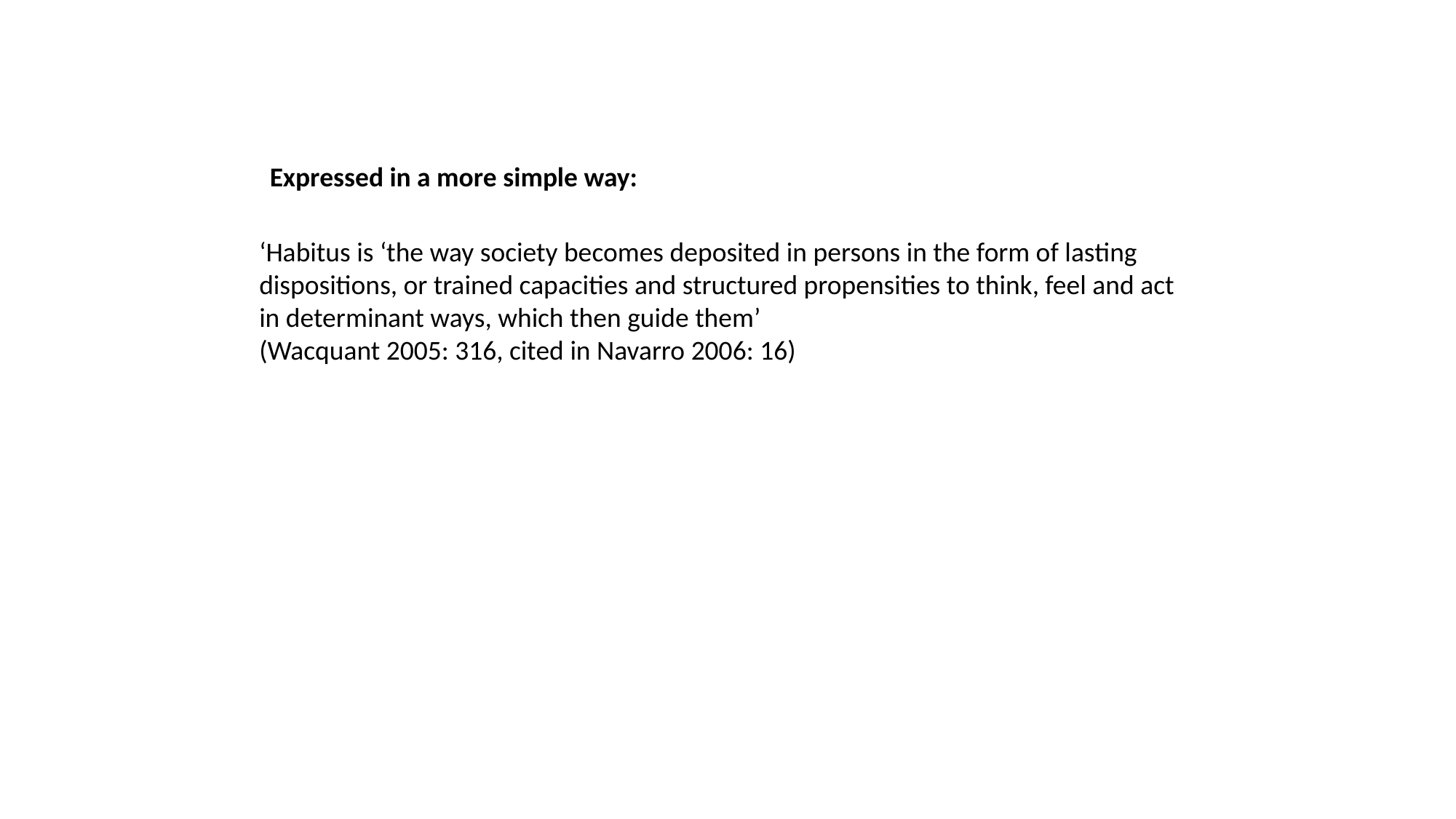

Expressed in a more simple way:
‘Habitus is ‘the way society becomes deposited in persons in the form of lasting dispositions, or trained capacities and structured propensities to think, feel and act in determinant ways, which then guide them’
(Wacquant 2005: 316, cited in Navarro 2006: 16)